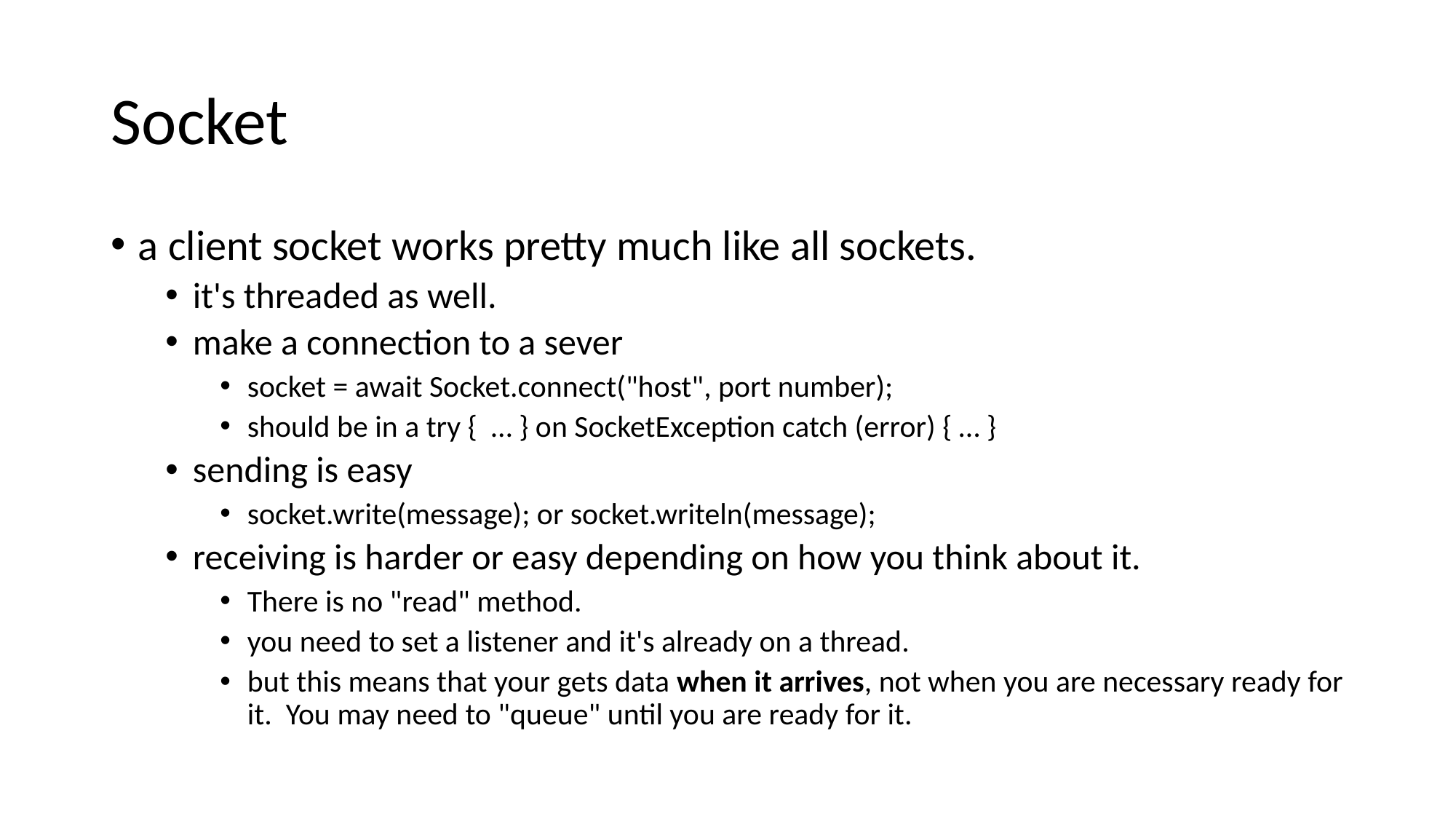

# Socket
a client socket works pretty much like all sockets.
it's threaded as well.
make a connection to a sever
socket = await Socket.connect("host", port number);
should be in a try {  … } on SocketException catch (error) { … }
sending is easy
socket.write(message); or socket.writeln(message);
receiving is harder or easy depending on how you think about it.
There is no "read" method.
you need to set a listener and it's already on a thread.
but this means that your gets data when it arrives, not when you are necessary ready for it.  You may need to "queue" until you are ready for it.